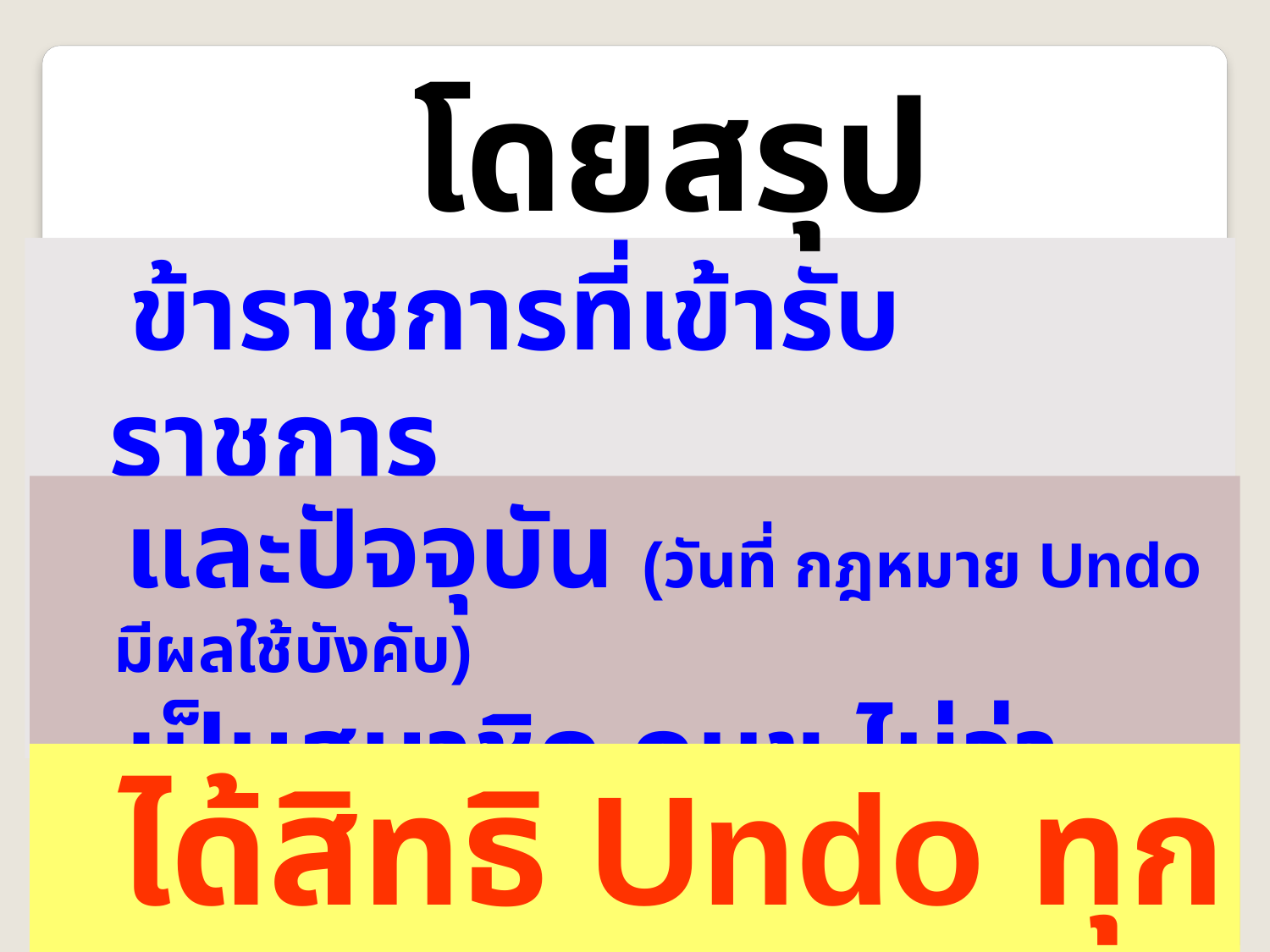

โดยสรุป
     ข้าราชการที่เข้ารับราชการ
   ก่อนวันที่ 27 มีนาคม 2540
   และปัจจุบัน (วันที่ กฎหมาย Undo มีผลใช้บังคับ)
   เป็นสมาชิก กบข.ไม่ว่าด้วยเหตุใดๆ
   ได้สิทธิ Undo ทุกคน